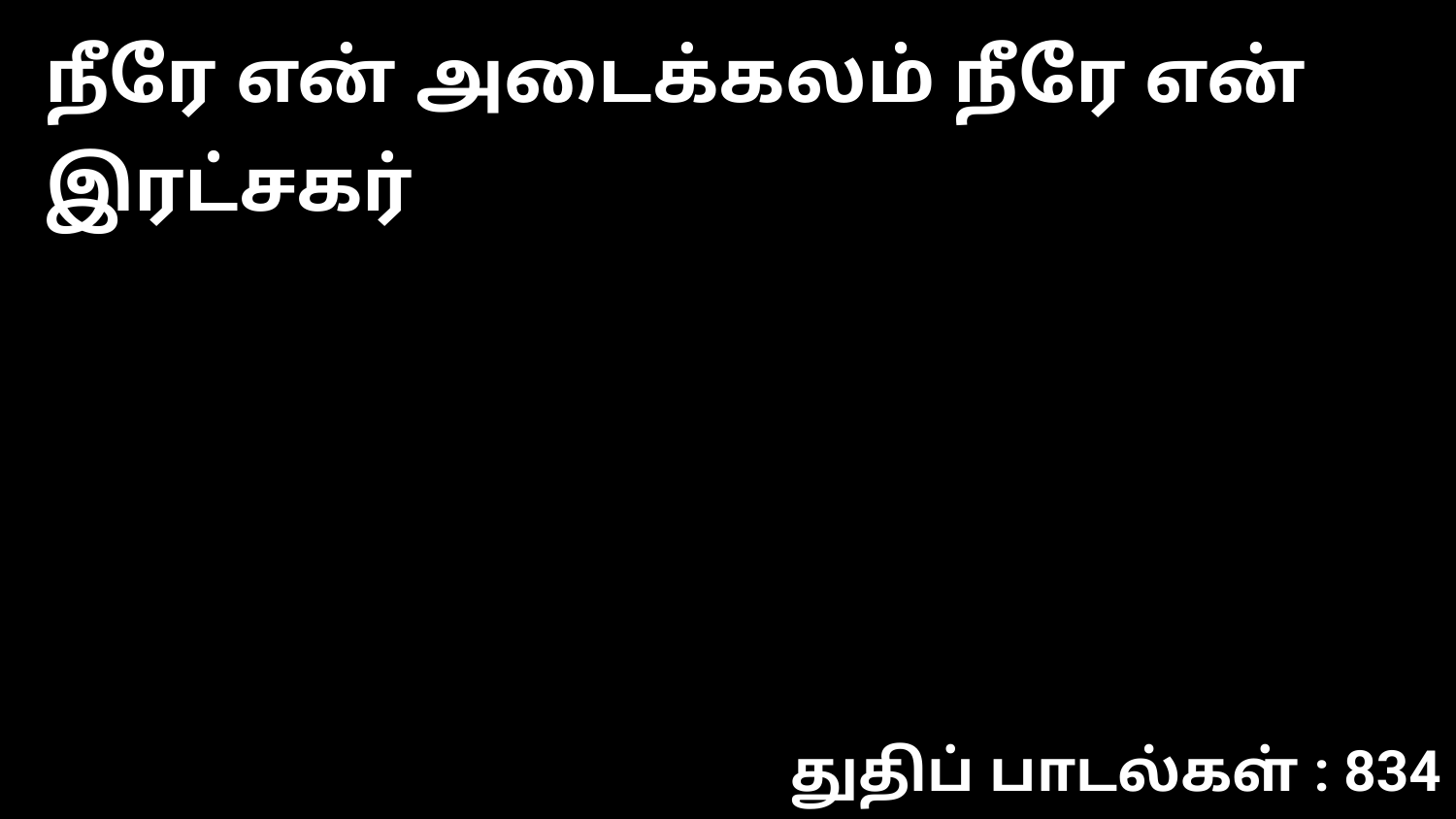

நீரே என் அடைக்கலம் நீரே என் இரட்சகர்
துதிப் பாடல்கள் : 834